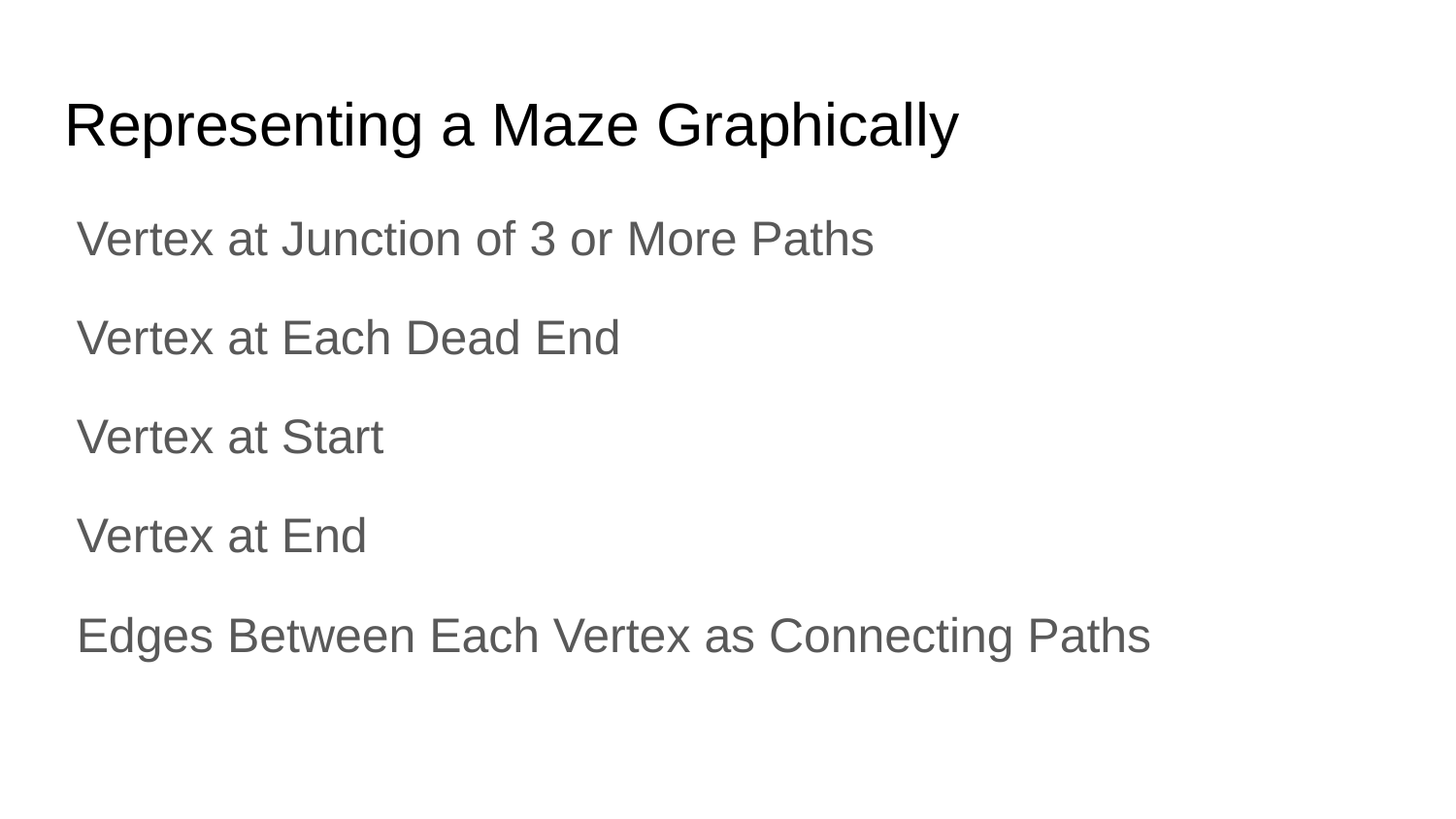

# Representing a Maze Graphically
Vertex at Junction of 3 or More Paths
Vertex at Each Dead End
Vertex at Start
Vertex at End
Edges Between Each Vertex as Connecting Paths